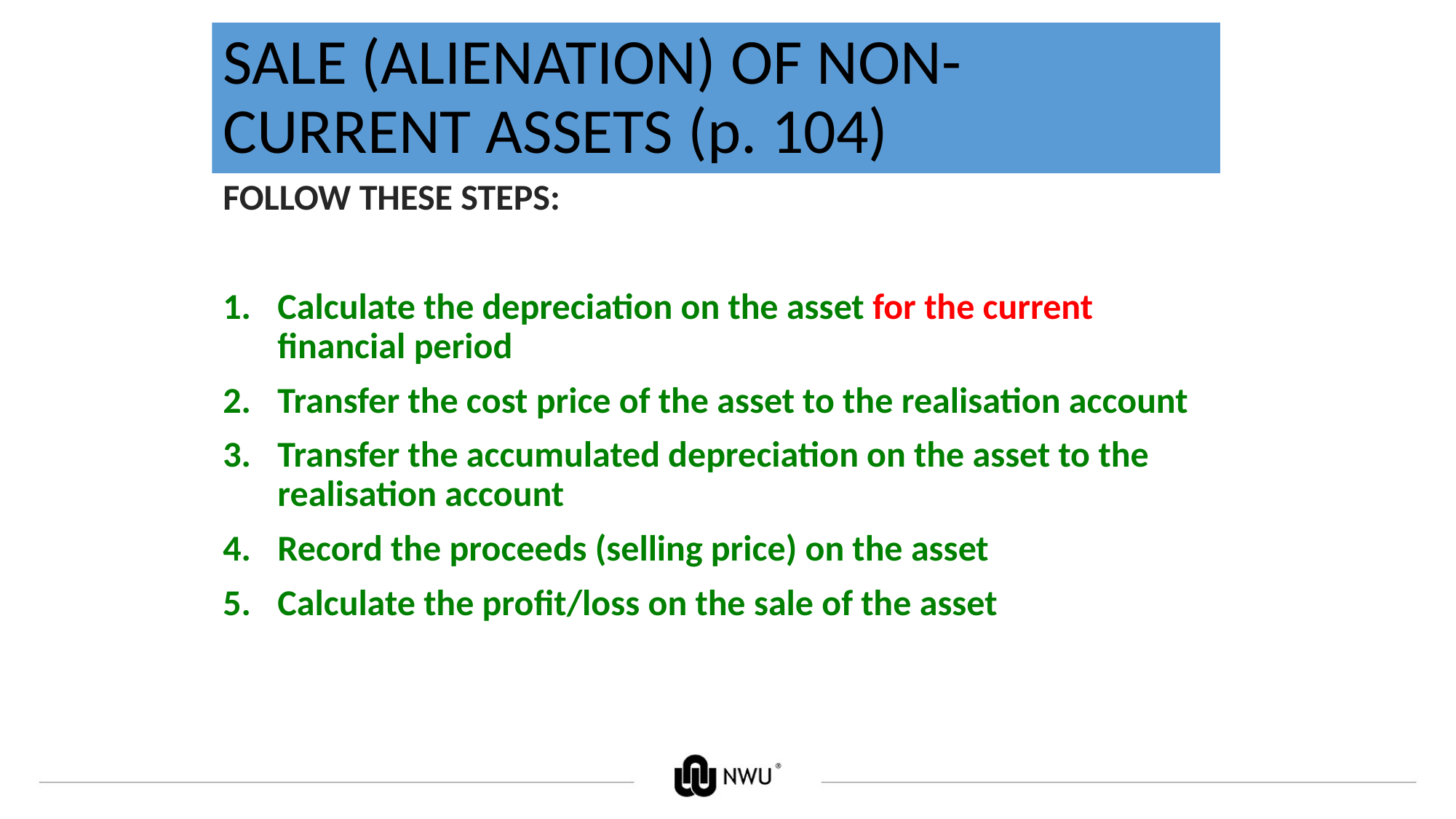

# SALE (ALIENATION) OF NON-CURRENT ASSETS (p. 104)
FOLLOW THESE STEPS:

Calculate the depreciation on the asset for the current financial period
Transfer the cost price of the asset to the realisation account
Transfer the accumulated depreciation on the asset to the realisation account
Record the proceeds (selling price) on the asset
Calculate the profit/loss on the sale of the asset